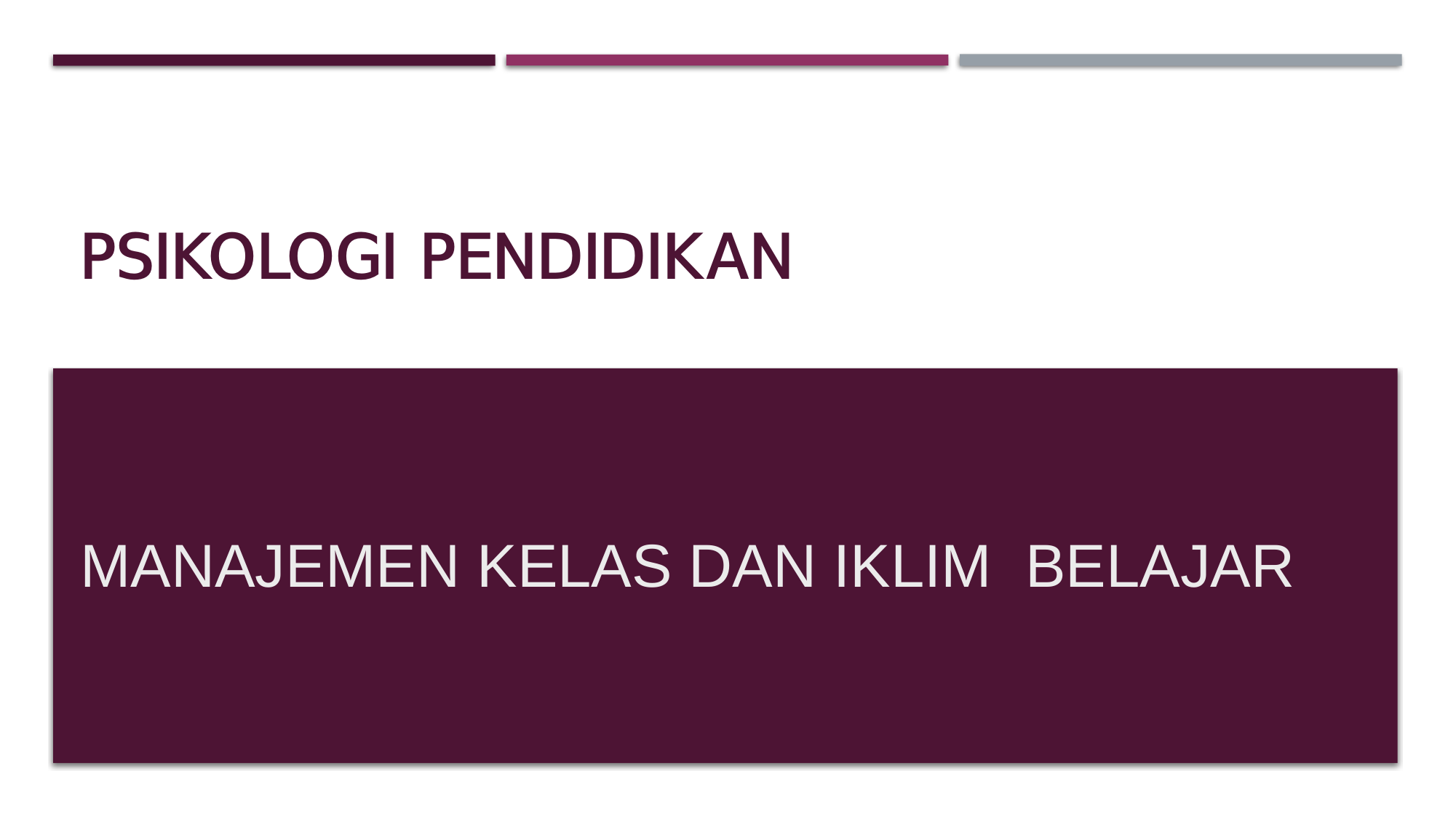

# Psikologi Pendidikan
Manajemen Kelas dan Iklim  Belajar